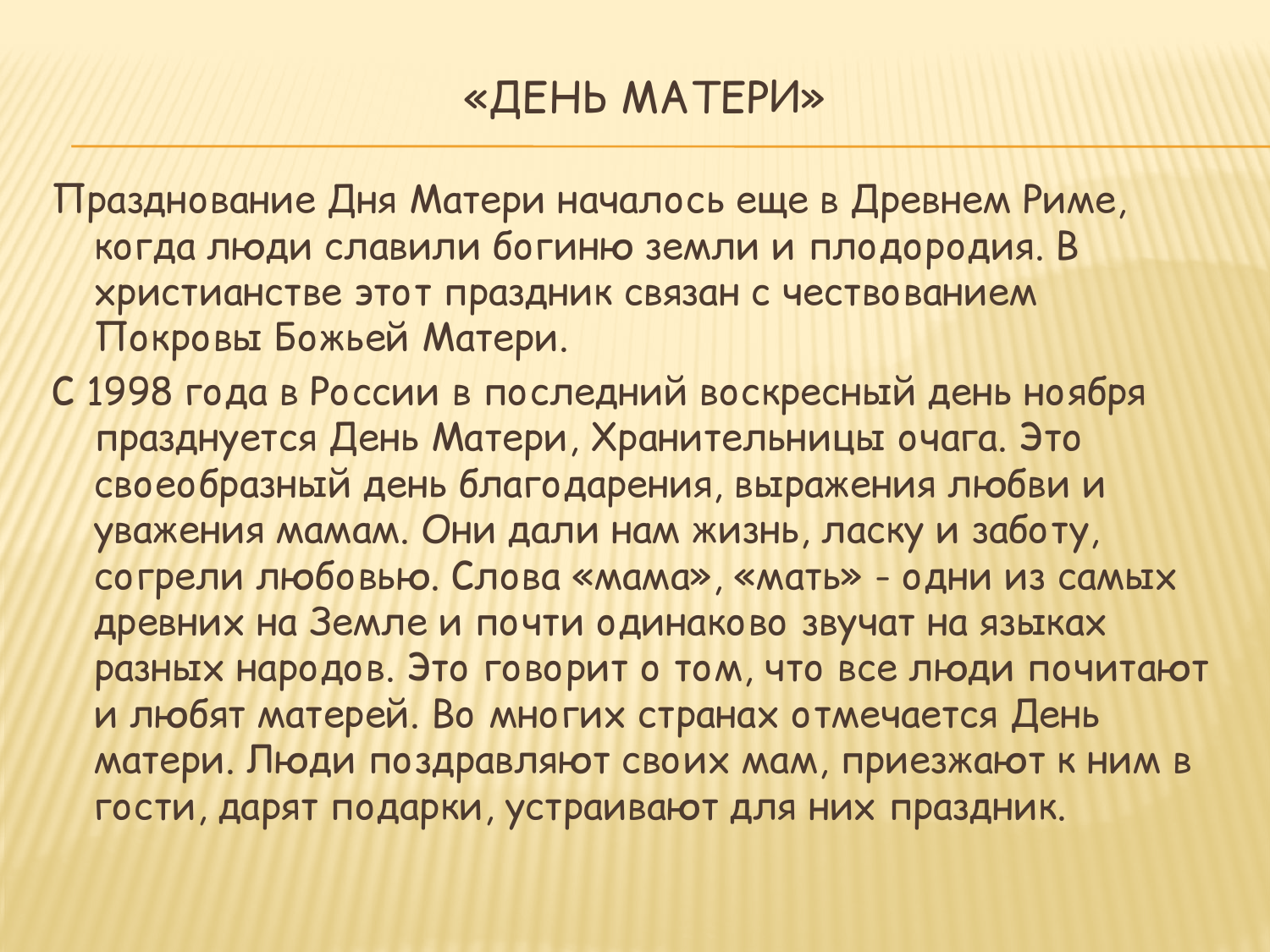

# «День матери»
Празднование Дня Матери началось еще в Древнем Риме, когда люди славили богиню земли и плодородия. В христианстве этот праздник связан с чествованием Покровы Божьей Матери.
С 1998 года в России в последний воскресный день ноября празднуется День Матери, Хранительницы очага. Это своеобразный день благодарения, выражения любви и уважения мамам. Они дали нам жизнь, ласку и заботу, согрели любовью. Слова «мама», «мать» - одни из самых древних на Земле и почти одинаково звучат на языках разных народов. Это говорит о том, что все люди почитают и любят матерей. Во многих странах отмечается День матери. Люди поздравляют своих мам, приезжают к ним в гости, дарят подарки, устраивают для них праздник.